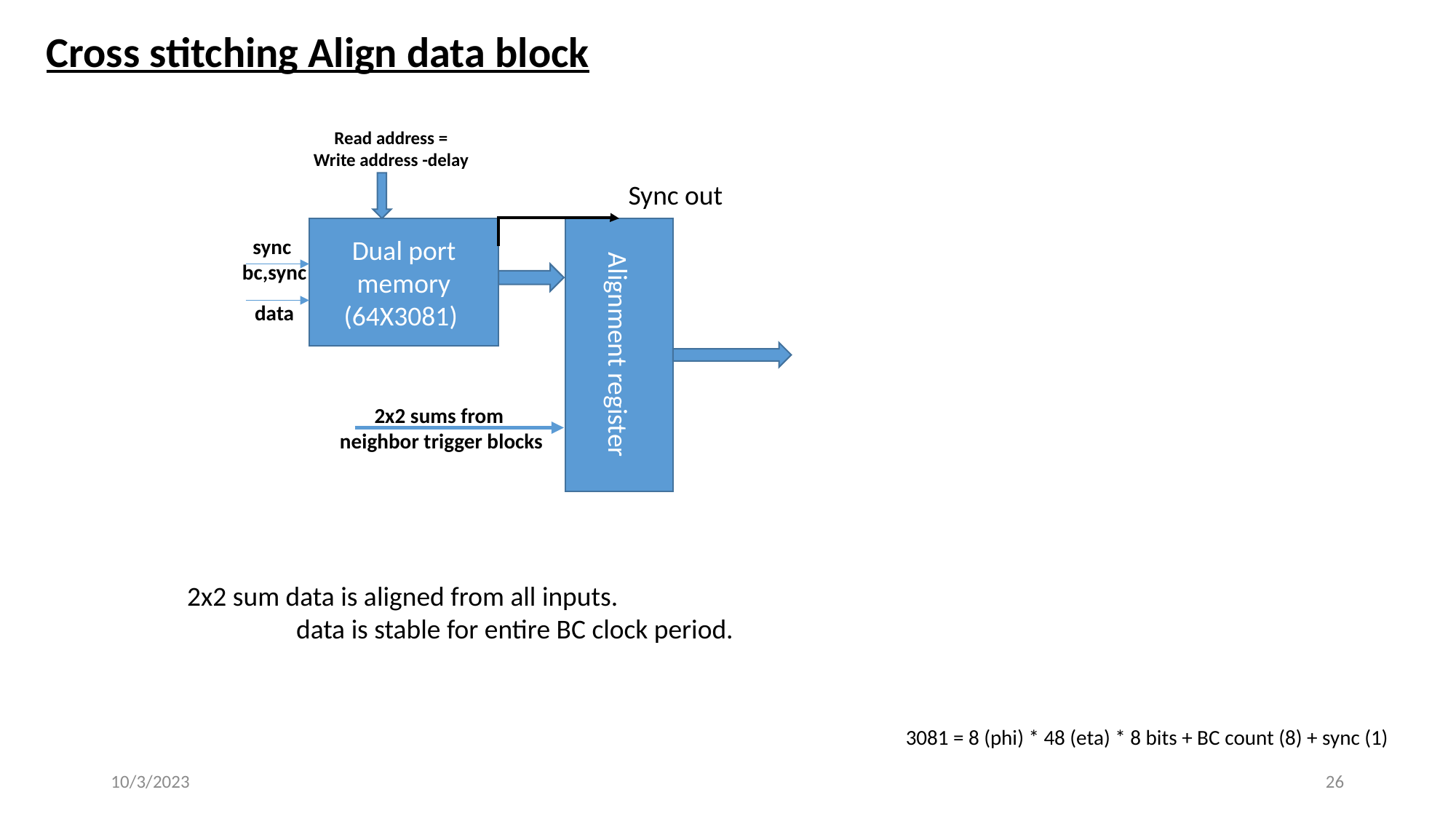

Cross stitching Align data block
Read address =
Write address -delay
Sync out

Dual port memory
(64X3081)
Alignment register
sync
bc,sync

data

2x2 sums from
neighbor trigger blocks
2x2 sum data is aligned from all inputs.
	data is stable for entire BC clock period.
3081 = 8 (phi) * 48 (eta) * 8 bits + BC count (8) + sync (1)
10/3/2023
26